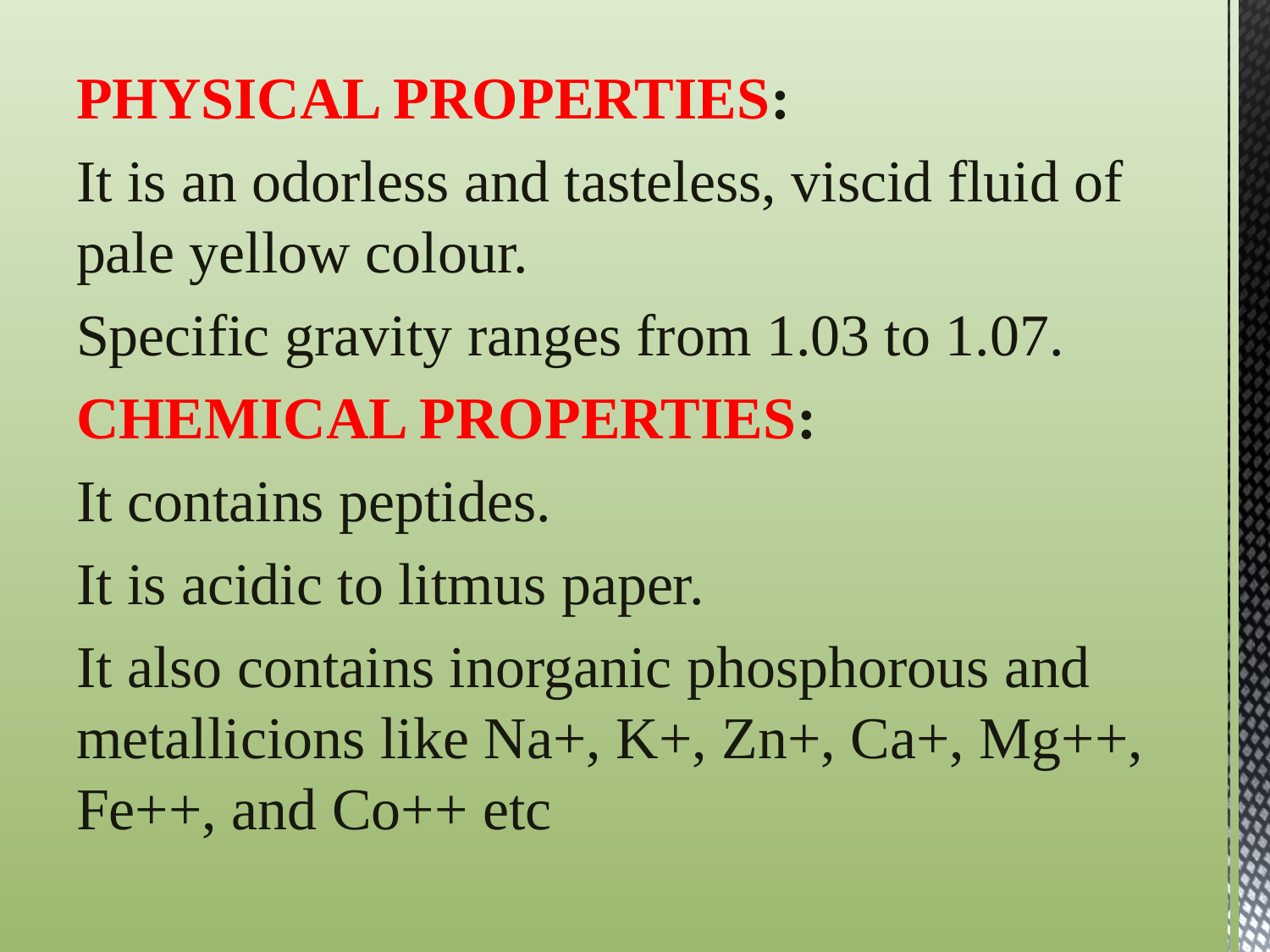

PHYSICAL PROPERTIES:
It is an odorless and tasteless, viscid fluid of pale yellow colour.
Specific gravity ranges from 1.03 to 1.07.
CHEMICAL PROPERTIES:
It contains peptides.
It is acidic to litmus paper.
It also contains inorganic phosphorous and metallicions like Na+, K+, Zn+, Ca+, Mg++, Fe++, and Co++ etc